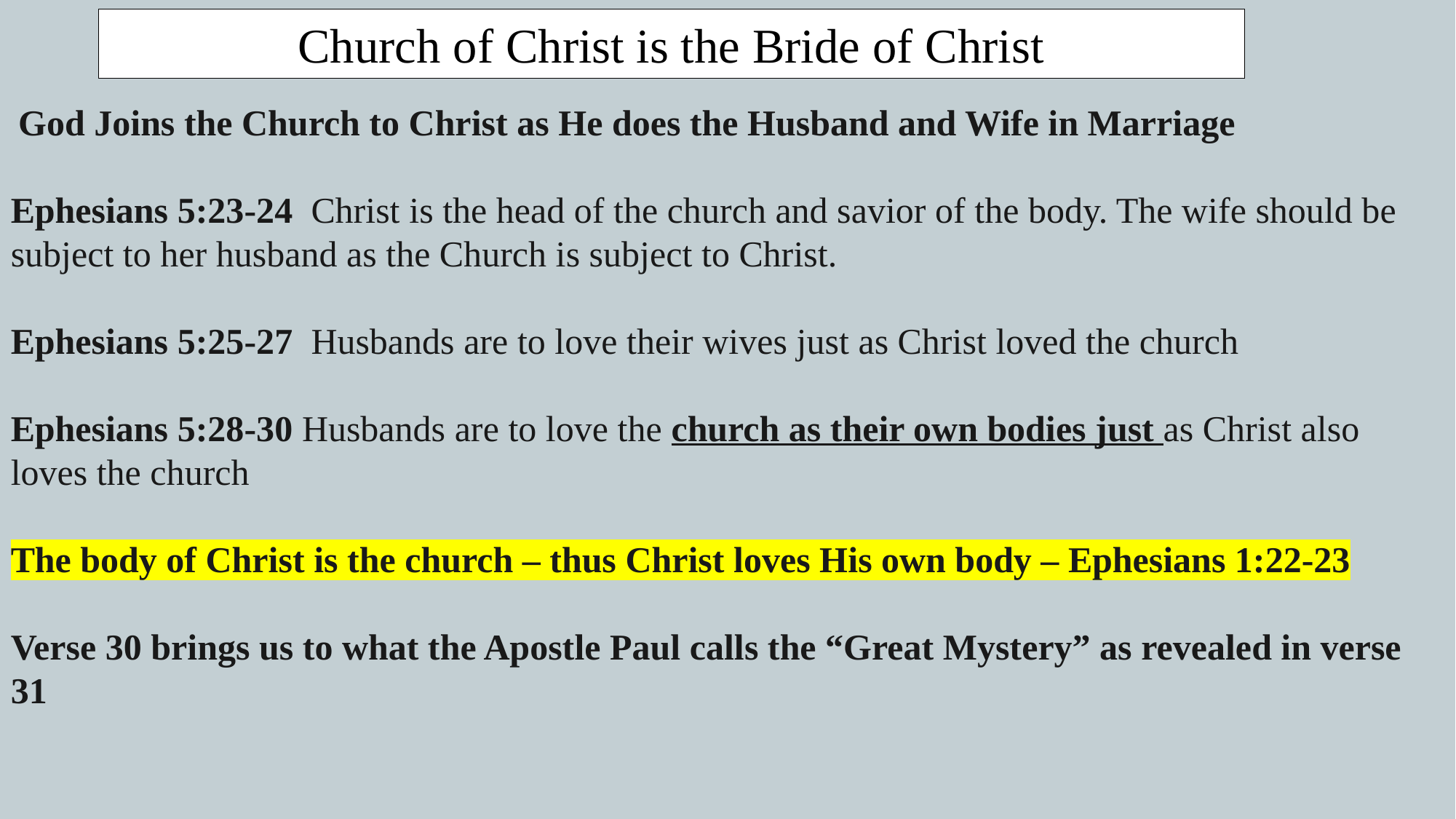

Church of Christ is the Bride of Christ
 God Joins the Church to Christ as He does the Husband and Wife in Marriage

Ephesians 5:23-24  Christ is the head of the church and savior of the body. The wife should be subject to her husband as the Church is subject to Christ.

Ephesians 5:25-27  Husbands are to love their wives just as Christ loved the church

Ephesians 5:28-30 Husbands are to love the church as their own bodies just as Christ also loves the church

The body of Christ is the church – thus Christ loves His own body – Ephesians 1:22-23

Verse 30 brings us to what the Apostle Paul calls the “Great Mystery” as revealed in verse 31